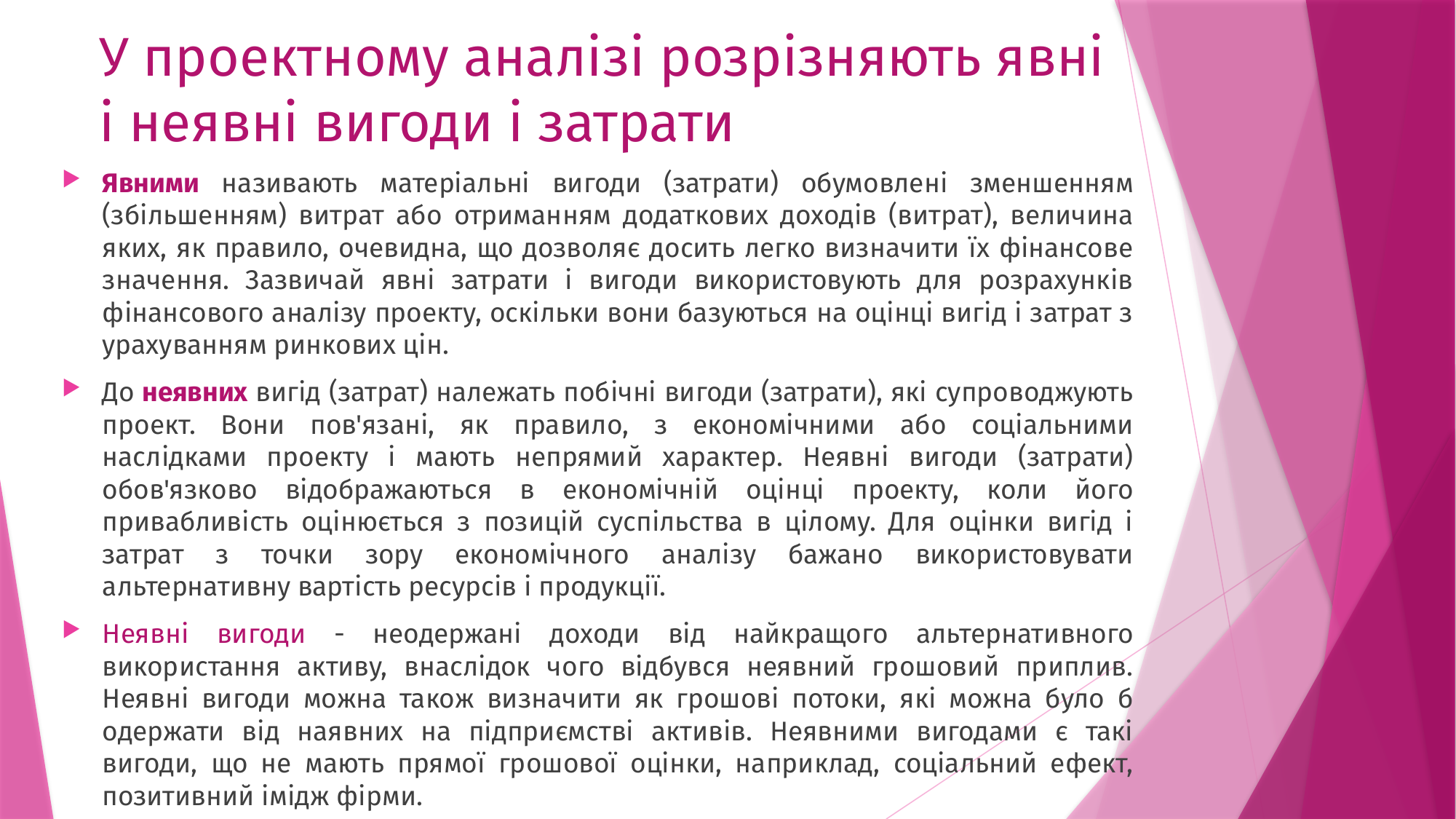

# У проектному аналізі розрізняють явні і неявні вигоди і затрати
Явними називають матеріальні вигоди (затрати) обумовлені зменшенням (збільшенням) витрат або отриманням додаткових доходів (витрат), величина яких, як правило, очевидна, що дозволяє досить легко визначити їх фінансове значення. Зазвичай явні затрати і вигоди використовують для розрахунків фінансового аналізу проекту, оскільки вони базуються на оцінці вигід і затрат з урахуванням ринкових цін.
До неявних вигід (затрат) належать побічні вигоди (затрати), які супроводжують проект. Вони пов'язані, як правило, з економічними або соціальними наслідками проекту і мають непрямий характер. Неявні вигоди (затрати) обов'язково відображаються в економічній оцінці проекту, коли його привабливість оцінюється з позицій суспільства в цілому. Для оцінки вигід і затрат з точки зору економічного аналізу бажано використовувати альтернативну вартість ресурсів і продукції.
Неявні вигоди - неодержані доходи від найкращого альтернативного використання активу, внаслідок чого відбувся неявний грошовий приплив. Неявні вигоди можна також визначити як грошові потоки, які можна було б одержати від наявних на підприємстві активів. Неявними вигодами є такі вигоди, що не мають прямої грошової оцінки, наприклад, соціальний ефект, позитивний імідж фірми.